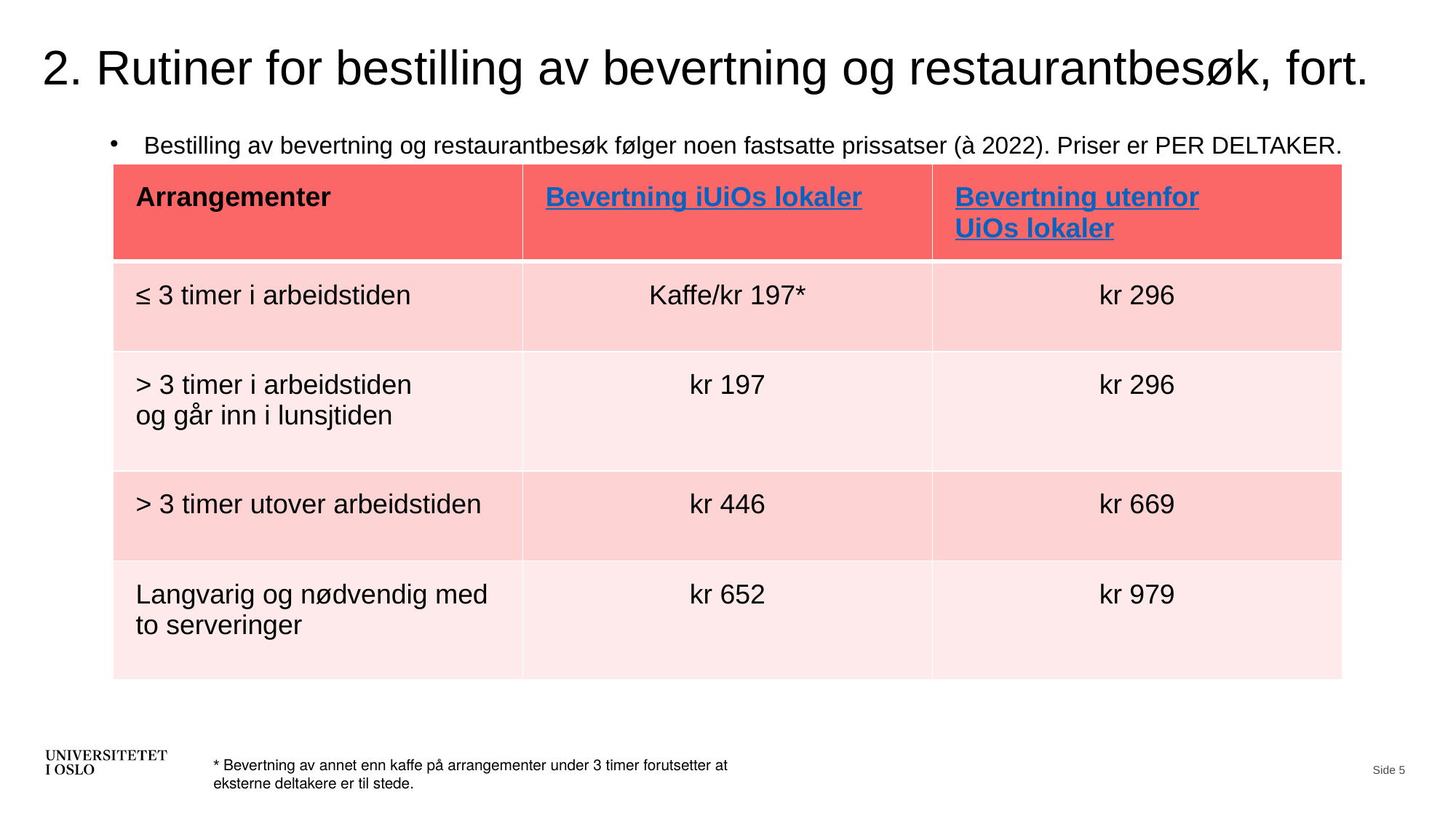

# 2. Rutiner for bestilling av bevertning og restaurantbesøk, fort.
Bestilling av bevertning og restaurantbesøk følger noen fastsatte prissatser (à 2022). Priser er PER DELTAKER.

| Arrangementer | Bevertning i UiOs lokaler | Bevertning utenfor UiOs lokaler |
| --- | --- | --- |
| ≤ 3 timer i arbeidstiden | Kaffe/kr 197\* | kr 296 |
| > 3 timer i arbeidstiden og går inn i lunsjtiden | kr 197 | kr 296 |
| > 3 timer utover arbeidstiden | kr 446 | kr 669 |
| Langvarig og nødvendig med to serveringer | kr 652 | kr 979 |
Side 5
* Bevertning av annet enn kaffe på arrangementer under 3 timer forutsetter at eksterne deltakere er til stede.